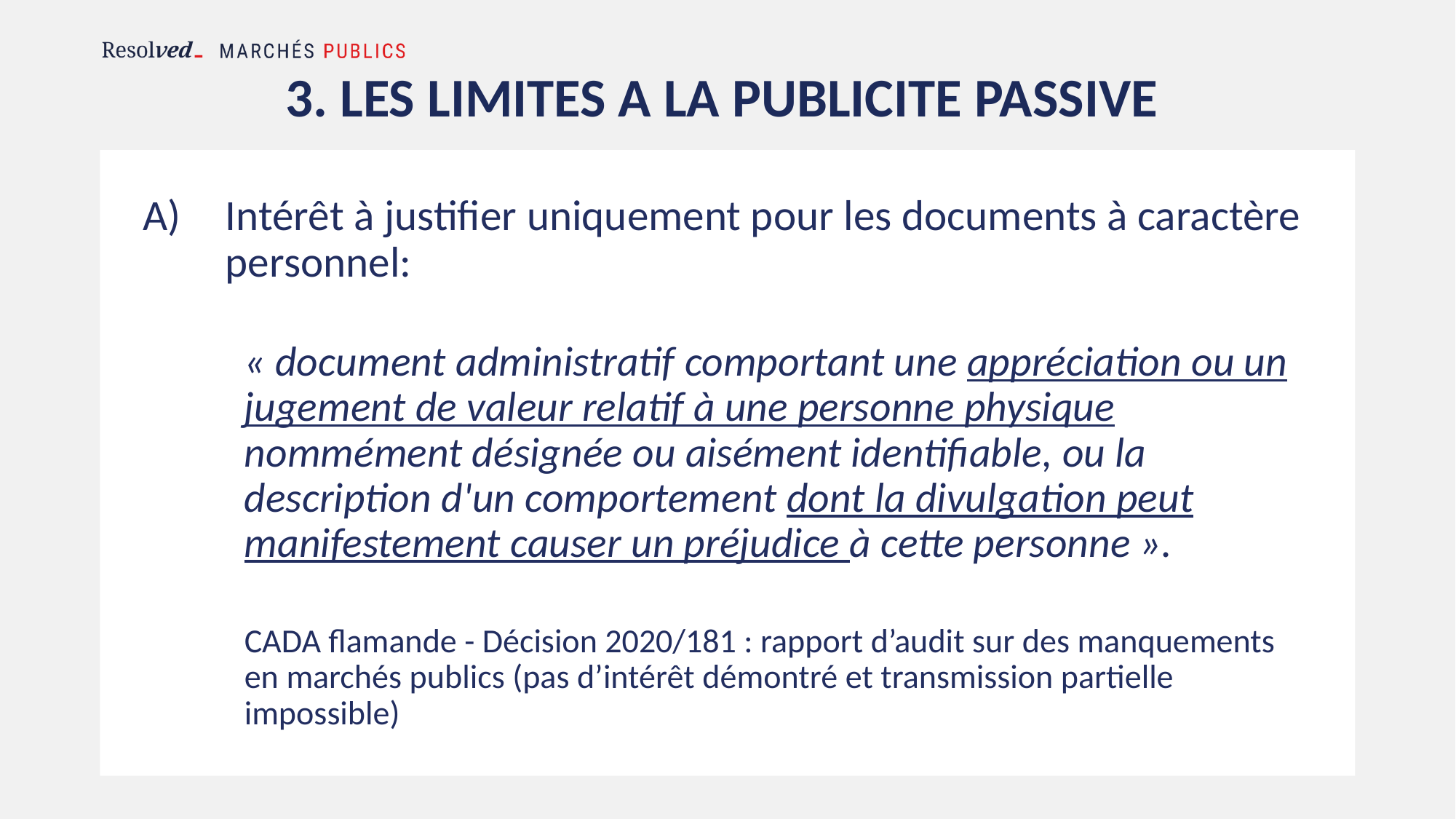

# 3. Les limites A LA PUBLICITE PASSIVE
Intérêt à justifier uniquement pour les documents à caractère personnel:

« document administratif comportant une appréciation ou un jugement de valeur relatif à une personne physique nommément désignée ou aisément identifiable, ou la description d'un comportement dont la divulgation peut manifestement causer un préjudice à cette personne ».

CADA flamande - Décision 2020/181 : rapport d’audit sur des manquements en marchés publics (pas d’intérêt démontré et transmission partielle impossible)